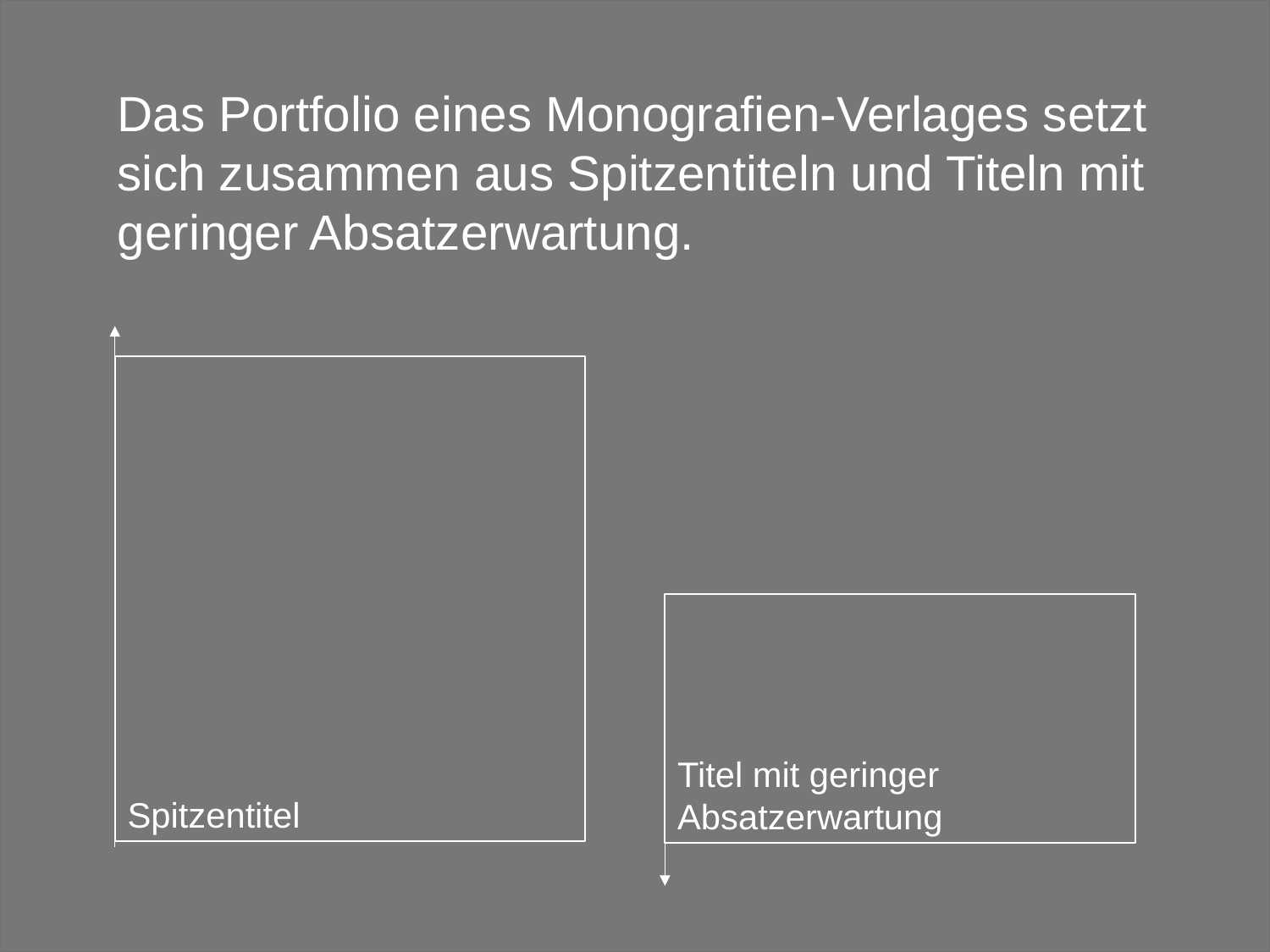

Das Portfolio eines Monografien-Verlages setzt sich zusammen aus Spitzentiteln und Titeln mit geringer Absatzerwartung.
#

Spitzentitel

Titel mit geringer Absatzerwartung
bibliothekskongress 2019 |  dagmar schobert  | leipzig, 18.03.2019
Seite 7